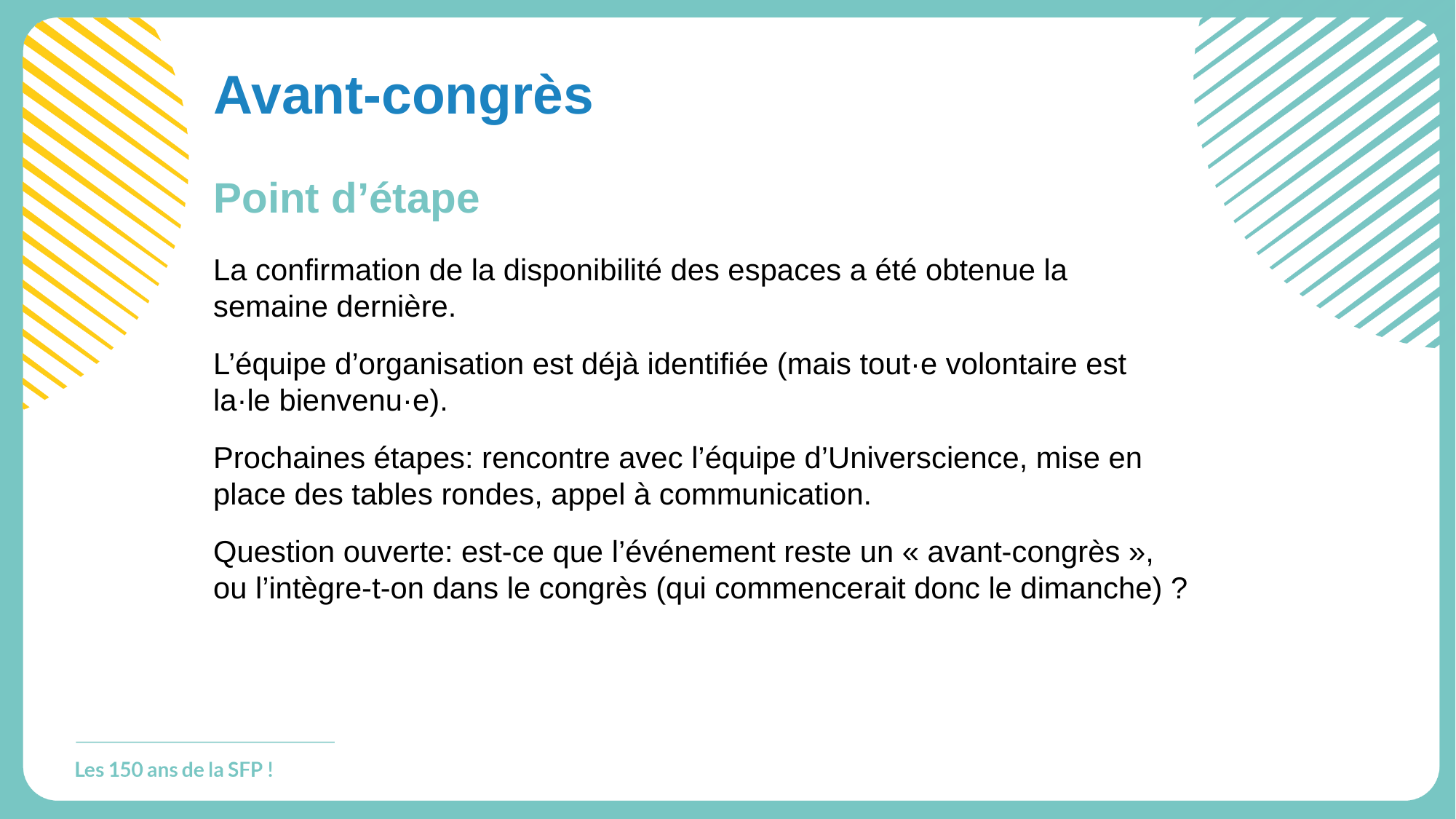

# Avant-congrès
Point d’étape
La confirmation de la disponibilité des espaces a été obtenue la semaine dernière.
L’équipe d’organisation est déjà identifiée (mais tout·e volontaire est la·le bienvenu·e).
Prochaines étapes: rencontre avec l’équipe d’Universcience, mise en place des tables rondes, appel à communication.
Question ouverte: est-ce que l’événement reste un « avant-congrès », ou l’intègre-t-on dans le congrès (qui commencerait donc le dimanche) ?